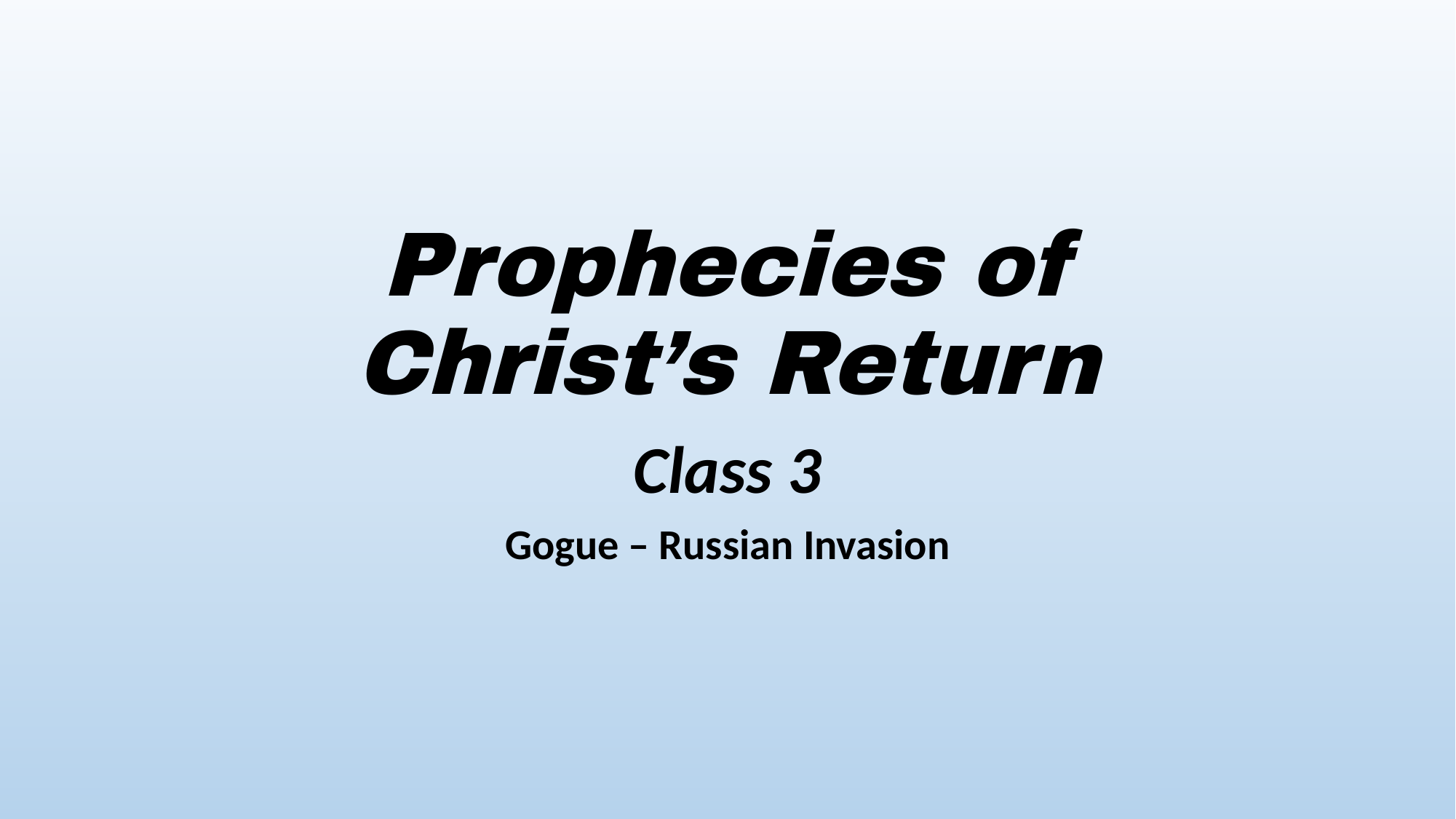

# Prophecies of Christ’s Return
Class 3
Gogue – Russian Invasion